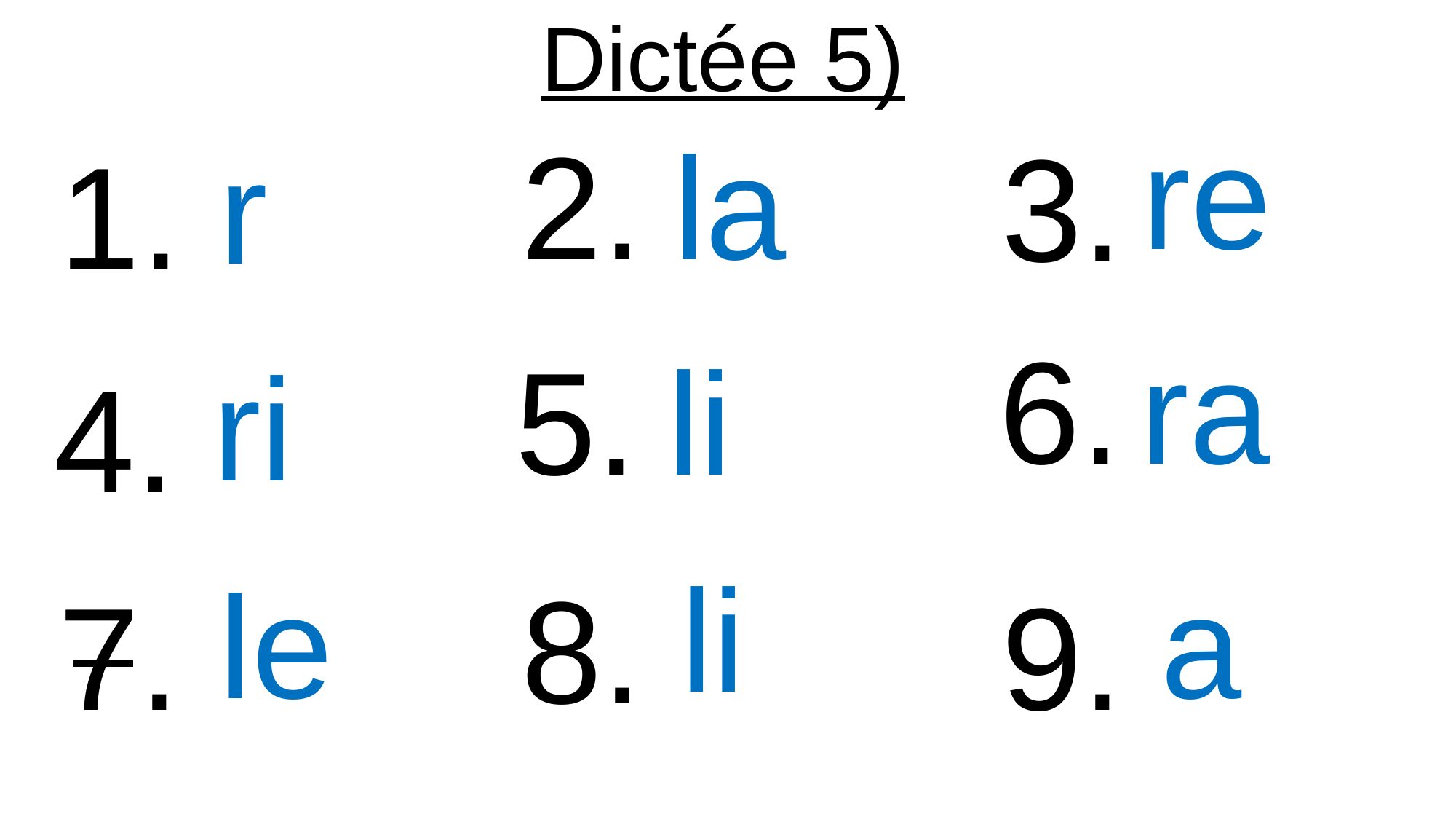

Dictée 5)

re
2.
la
3.
r
1.
6.
ra
5.
li
ri
4.
li
le
a
8.
7.
9.